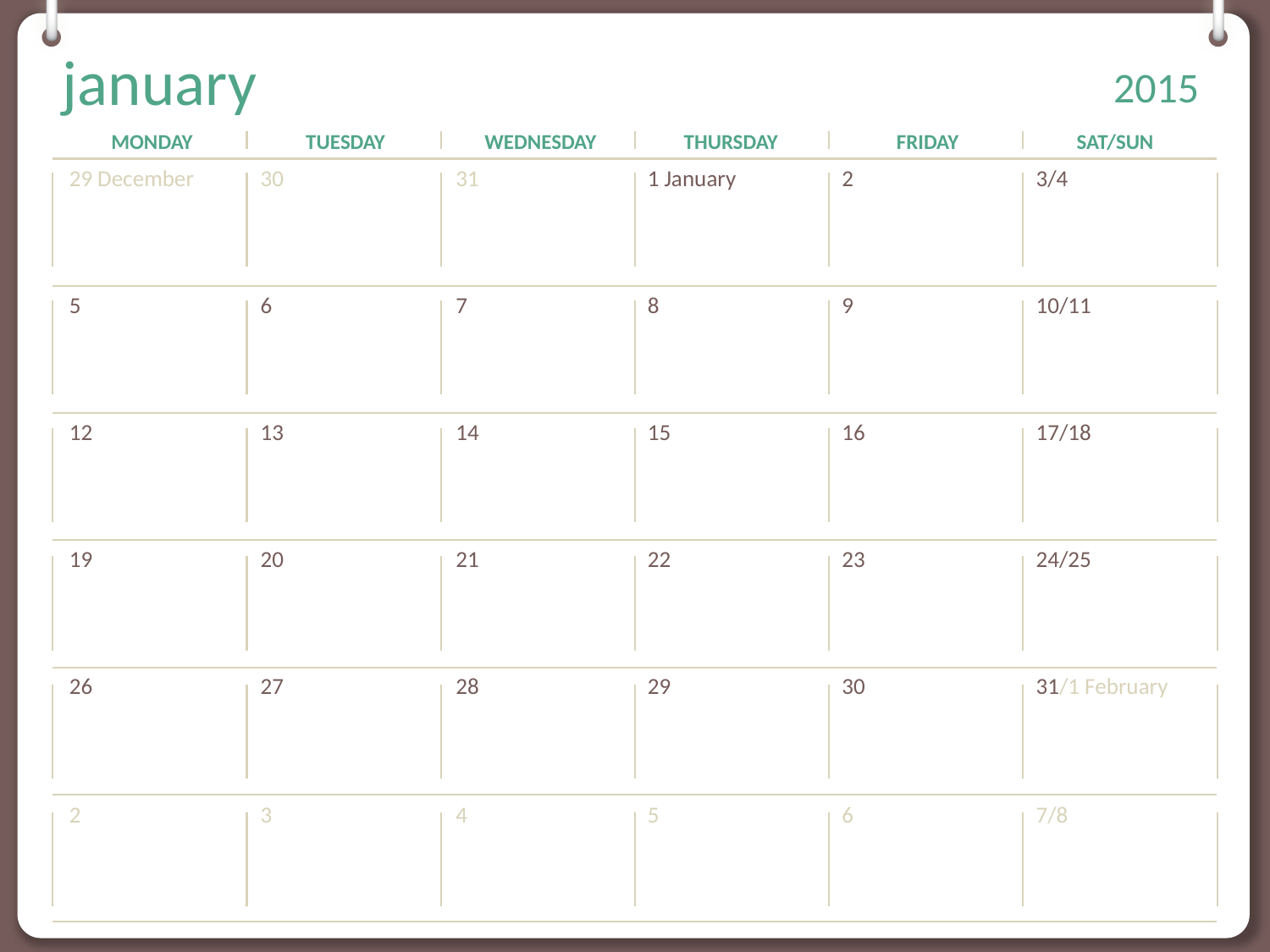

# january

School Resumes

End of Q2 – 2:00 Dismissal

MLK Day – No School

Q2 Report Cards Go Home